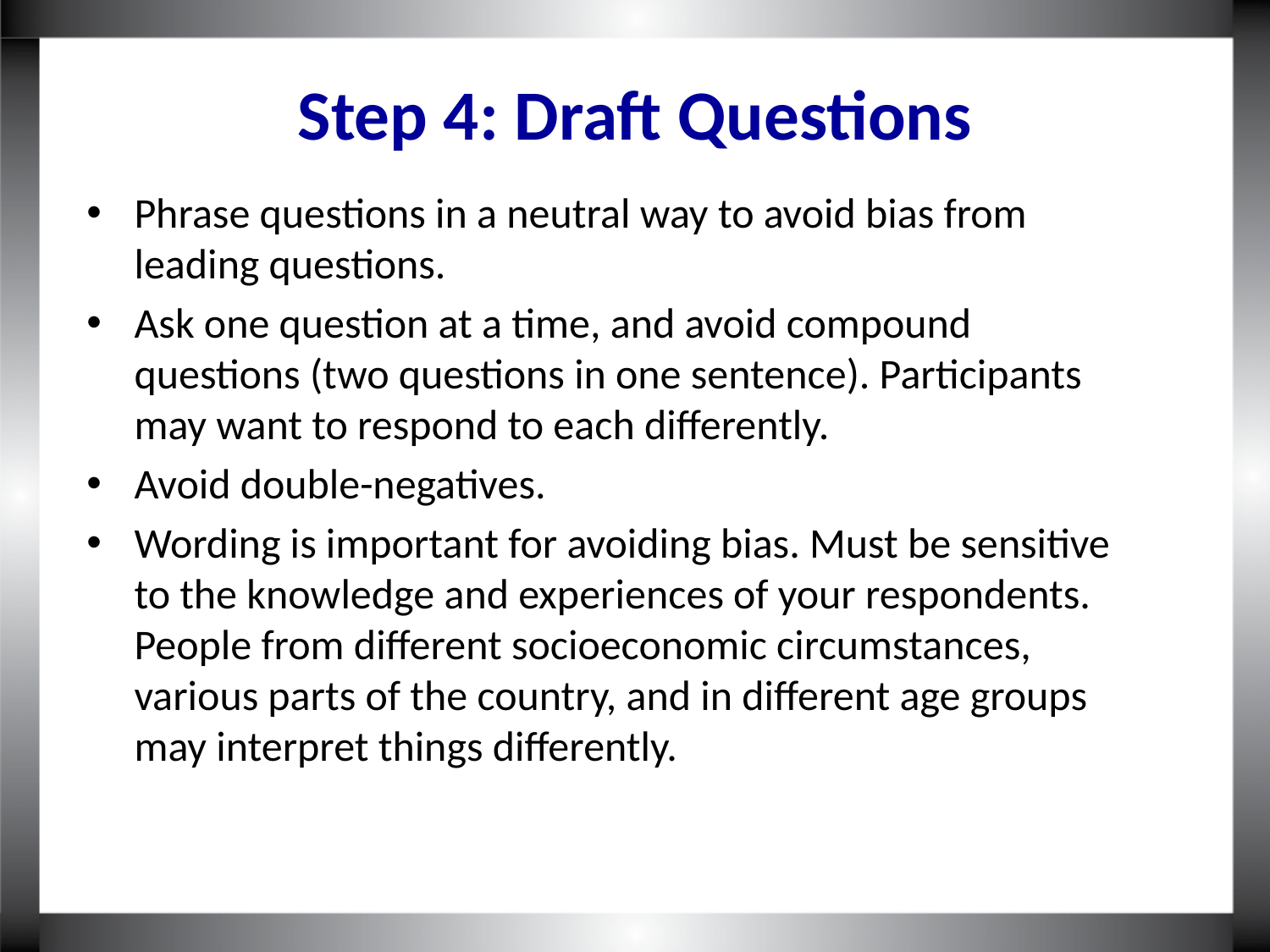

Step 4: Draft Questions
Phrase questions in a neutral way to avoid bias from leading questions.
Ask one question at a time, and avoid compound questions (two questions in one sentence). Participants may want to respond to each differently.
Avoid double-negatives.
Wording is important for avoiding bias. Must be sensitive to the knowledge and experiences of your respondents. People from different socioeconomic circumstances, various parts of the country, and in different age groups may interpret things differently.